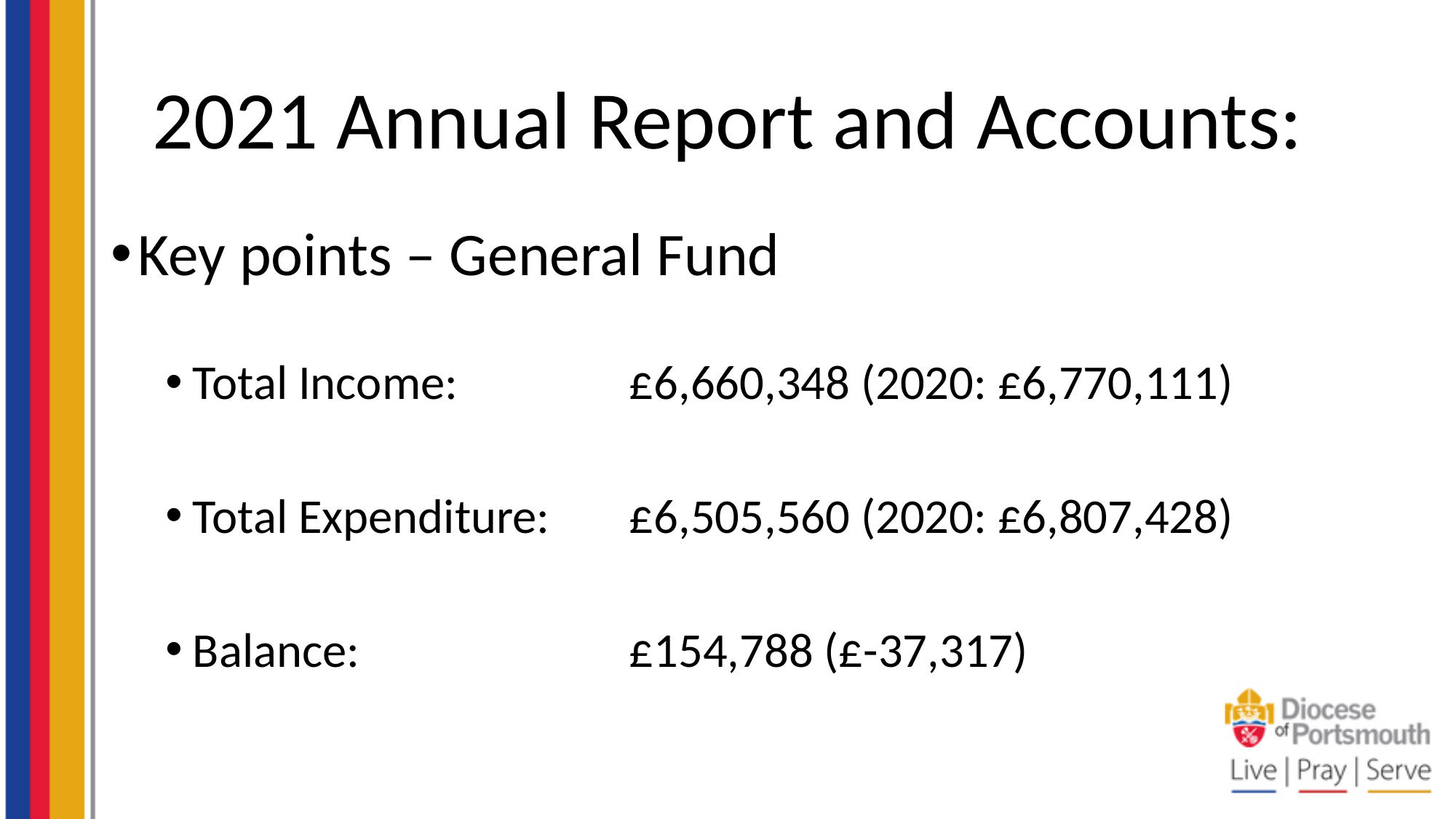

# 2021 Annual Report and Accounts:
Key points – General Fund

Total Income:		£6,660,348 (2020: £6,770,111)

Total Expenditure:	£6,505,560 (2020: £6,807,428)

Balance:			£154,788 (£-37,317)